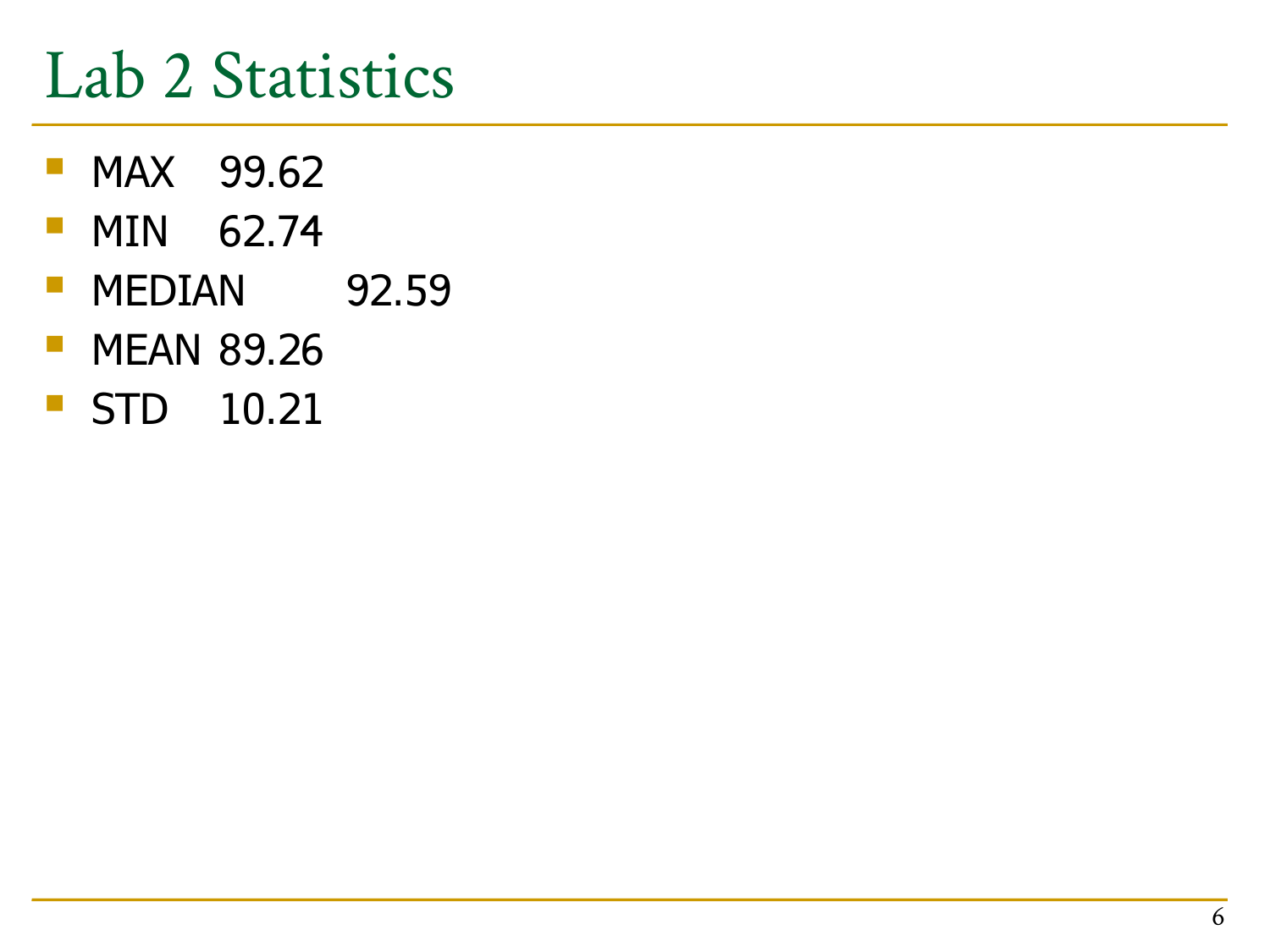

# Lab 2 Statistics
MAX 	99.62
MIN 	62.74
MEDIAN 	92.59
MEAN 	89.26
STD 	10.21
6